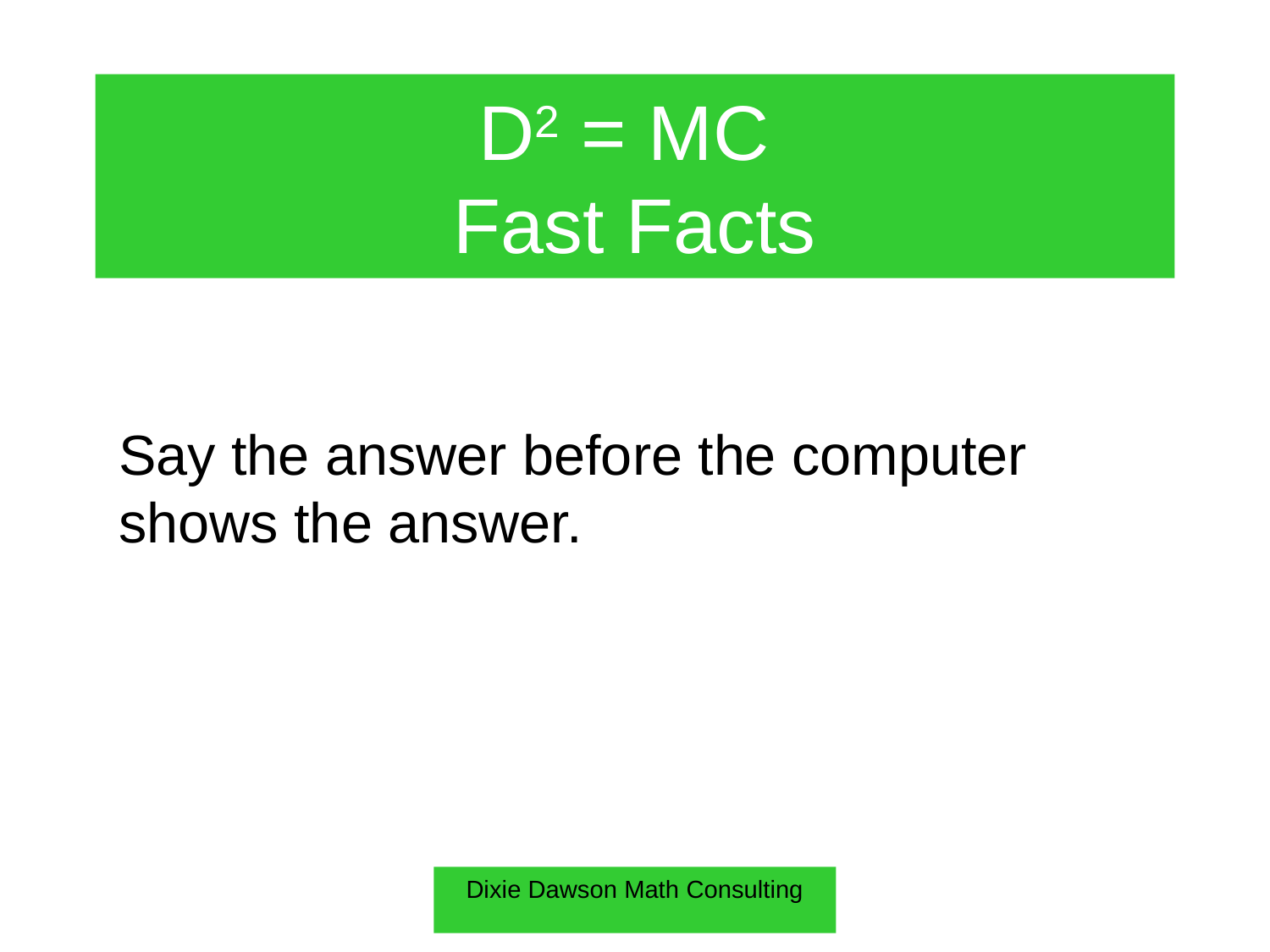

# D2 = MC Fast Facts
Say the answer before the computer shows the answer.
Dixie Dawson Math Consulting